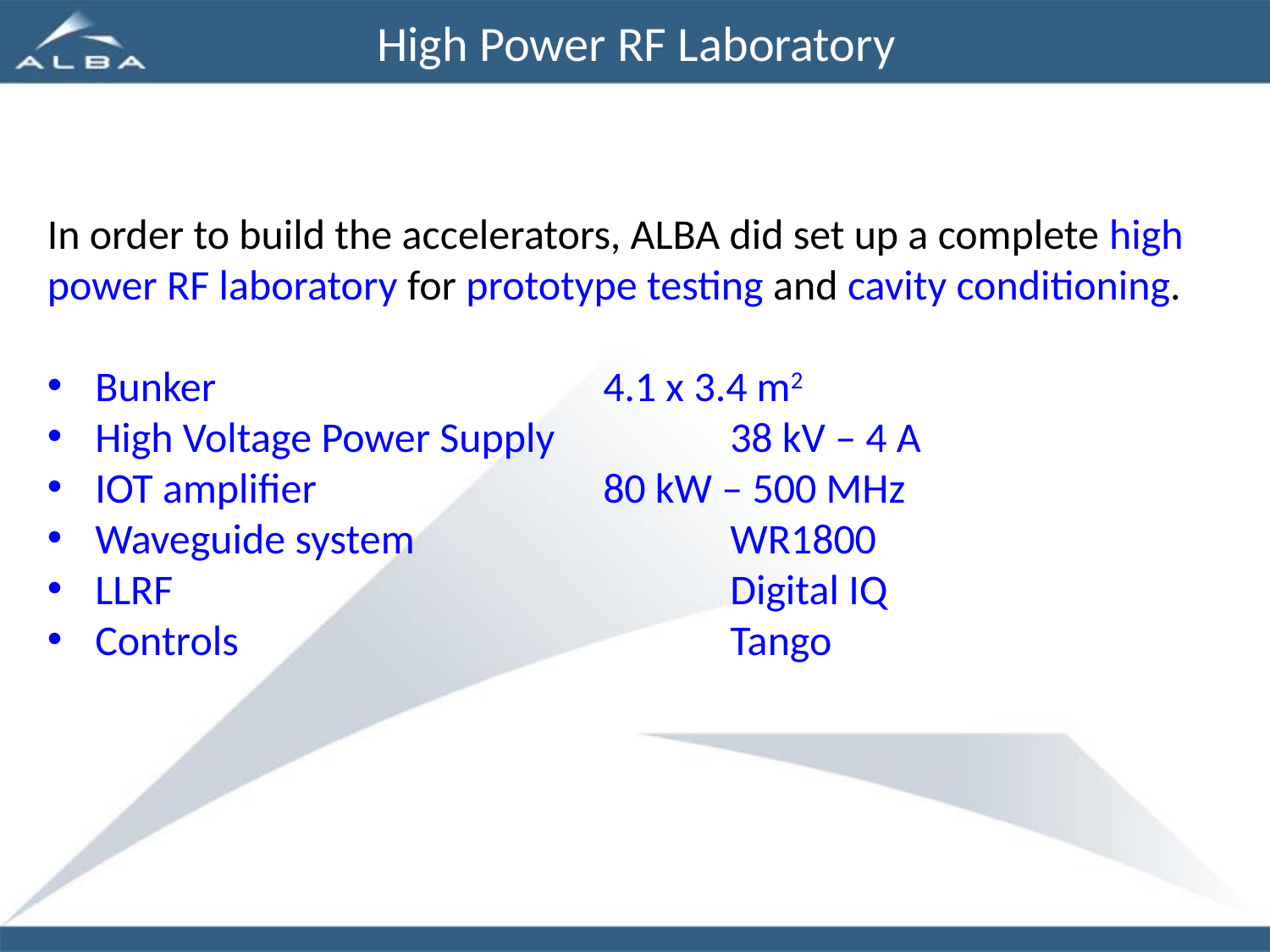

High Power RF Laboratory
In order to build the accelerators, ALBA did set up a complete high power RF laboratory for prototype testing and cavity conditioning.

Bunker				4.1 x 3.4 m2
High Voltage Power Supply		38 kV – 4 A
IOT amplifier			80 kW – 500 MHz
Waveguide system			WR1800
LLRF					Digital IQ
Controls				Tango